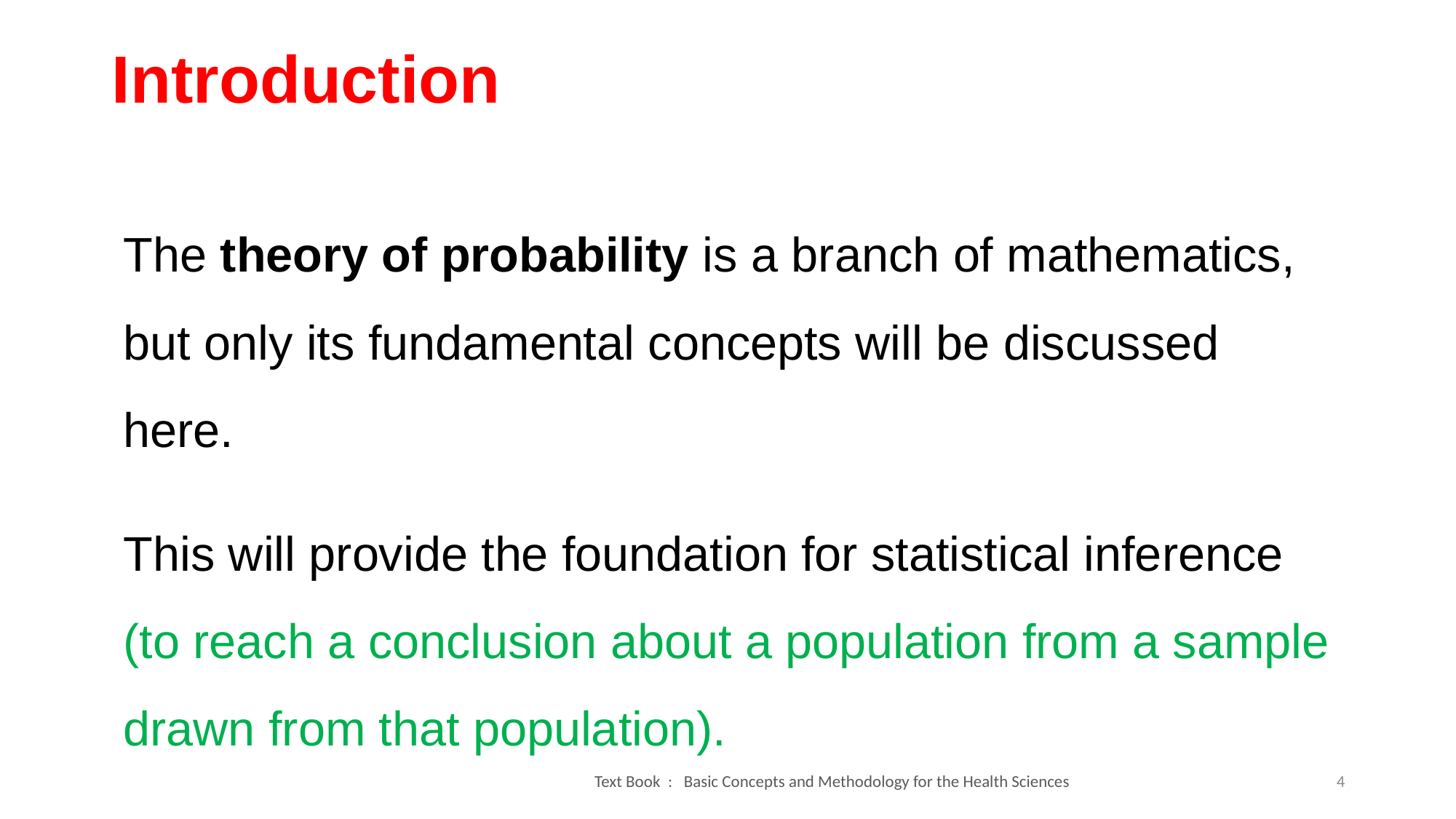

# Introduction
The theory of probability is a branch of mathematics, but only its fundamental concepts will be discussed here.
This will provide the foundation for statistical inference (to reach a conclusion about a population from a sample drawn from that population).

Text Book  :   Basic Concepts and Methodology for the Health Sciences
4